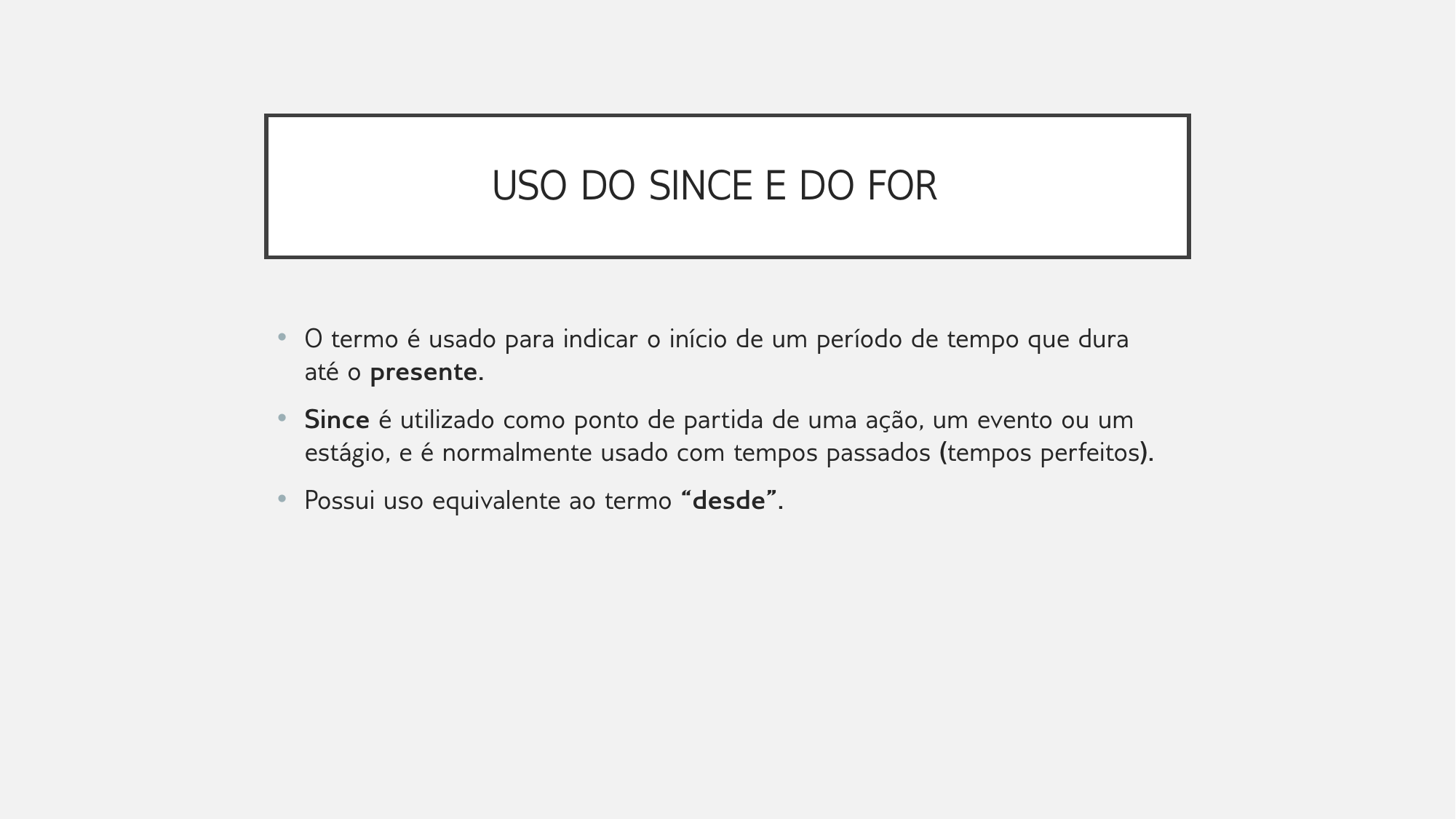

# USO DO SINCE E DO FOR
O termo é usado para indicar o início de um período de tempo que dura até o presente.
Since é utilizado como ponto de partida de uma ação, um evento ou um estágio, e é normalmente usado com tempos passados (tempos perfeitos).
Possui uso equivalente ao termo “desde”.